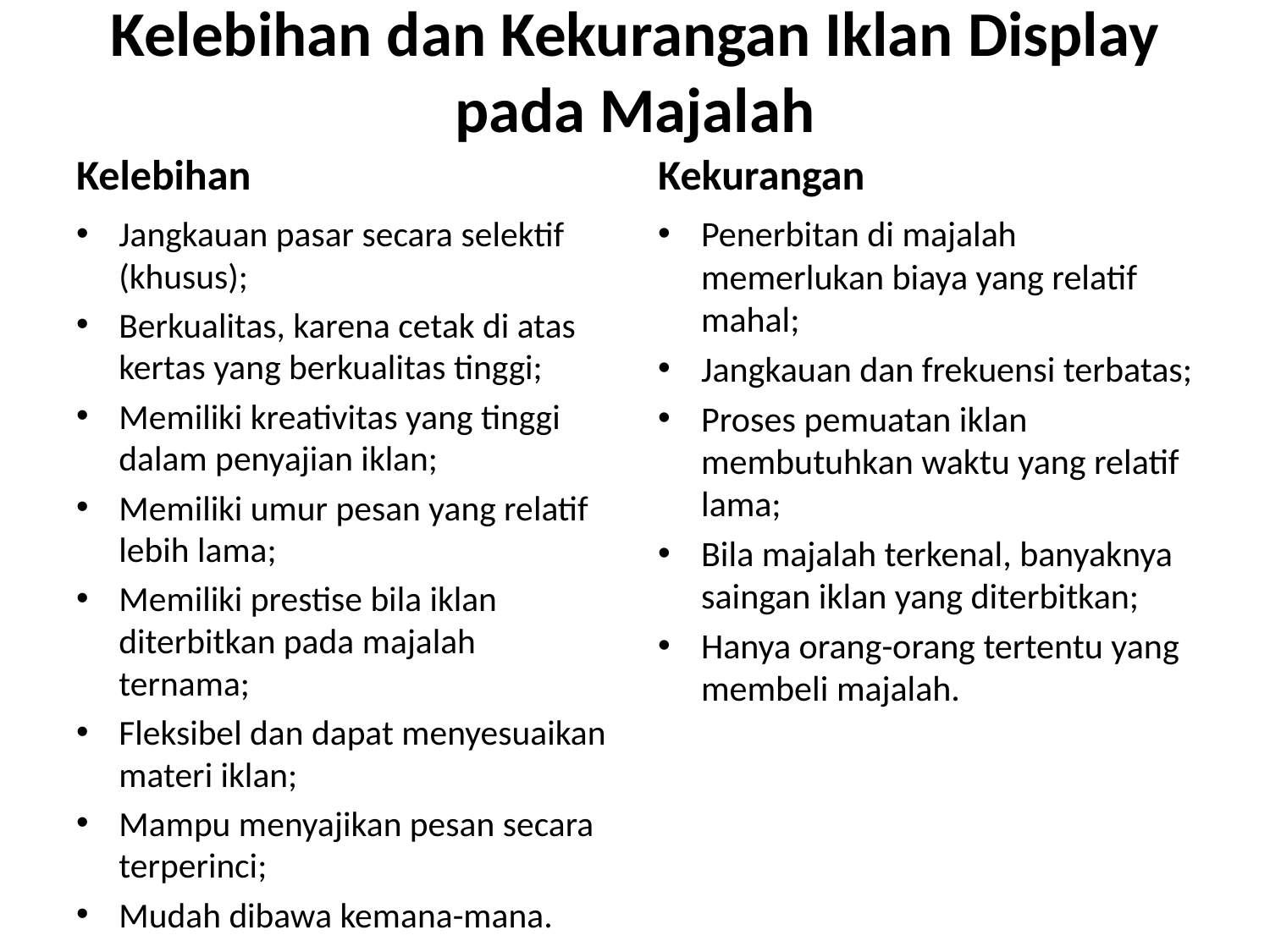

# Kelebihan dan Kekurangan Iklan Display pada Majalah
Kelebihan
Kekurangan
Jangkauan pasar secara selektif (khusus);
Berkualitas, karena cetak di atas kertas yang berkualitas tinggi;
Memiliki kreativitas yang tinggi dalam penyajian iklan;
Memiliki umur pesan yang relatif lebih lama;
Memiliki prestise bila iklan diterbitkan pada majalah ternama;
Fleksibel dan dapat menyesuaikan materi iklan;
Mampu menyajikan pesan secara terperinci;
Mudah dibawa kemana-mana.
Penerbitan di majalah memerlukan biaya yang relatif mahal;
Jangkauan dan frekuensi terbatas;
Proses pemuatan iklan membutuhkan waktu yang relatif lama;
Bila majalah terkenal, banyaknya saingan iklan yang diterbitkan;
Hanya orang-orang tertentu yang membeli majalah.